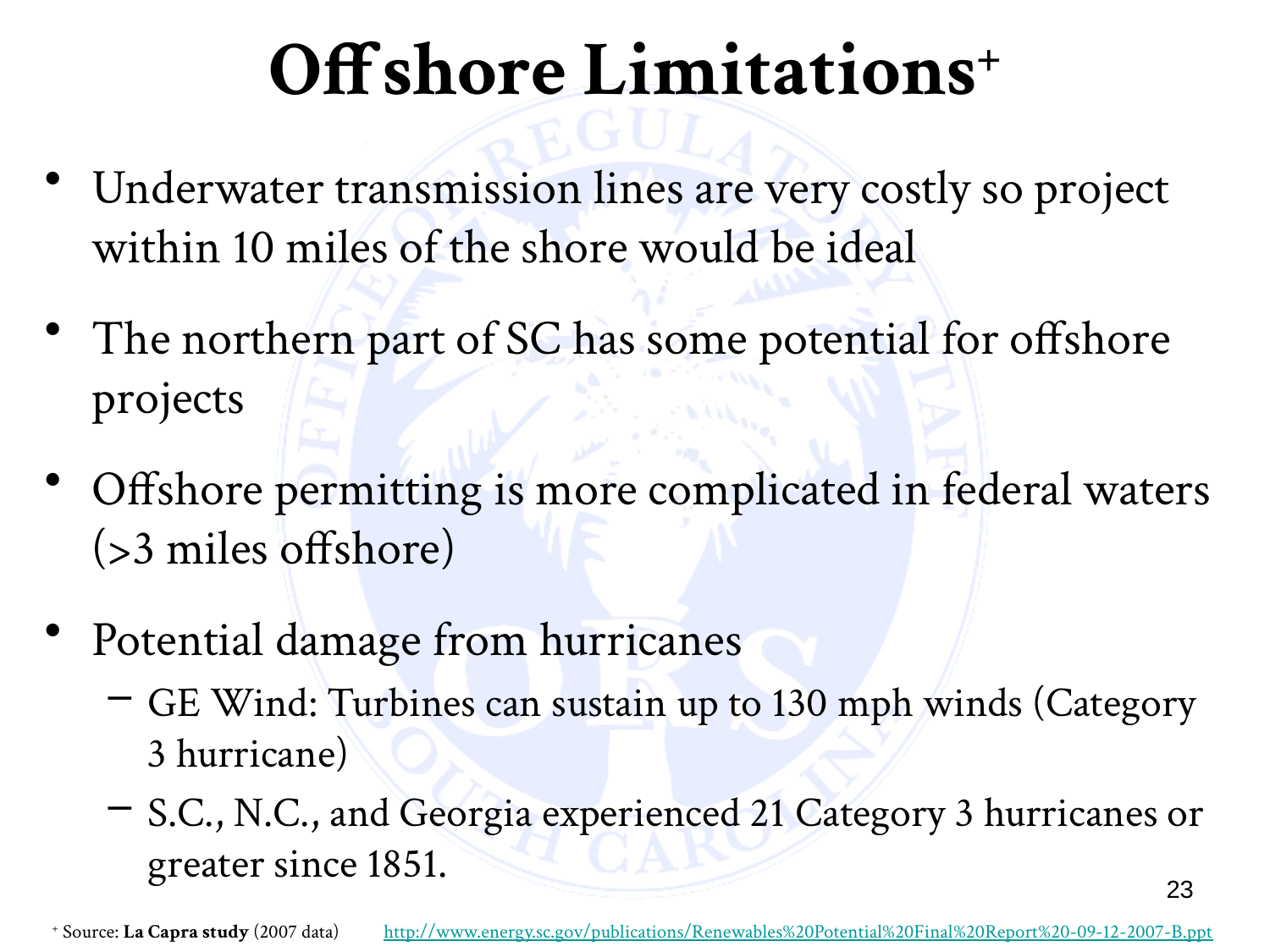

# Offshore Limitations+
Underwater transmission lines are very costly so project within 10 miles of the shore would be ideal

The northern part of SC has some potential for offshore projects

Offshore permitting is more complicated in federal waters (>3 miles offshore)

Potential damage from hurricanes
GE Wind: Turbines can sustain up to 130 mph winds (Category 3 hurricane)
S.C., N.C., and Georgia experienced 21 Category 3 hurricanes or greater since 1851.
23
+ Source: La Capra study (2007 data)          http://www.energy.sc.gov/publications/Renewables%20Potential%20Final%20Report%20-09-12-2007-B.ppt